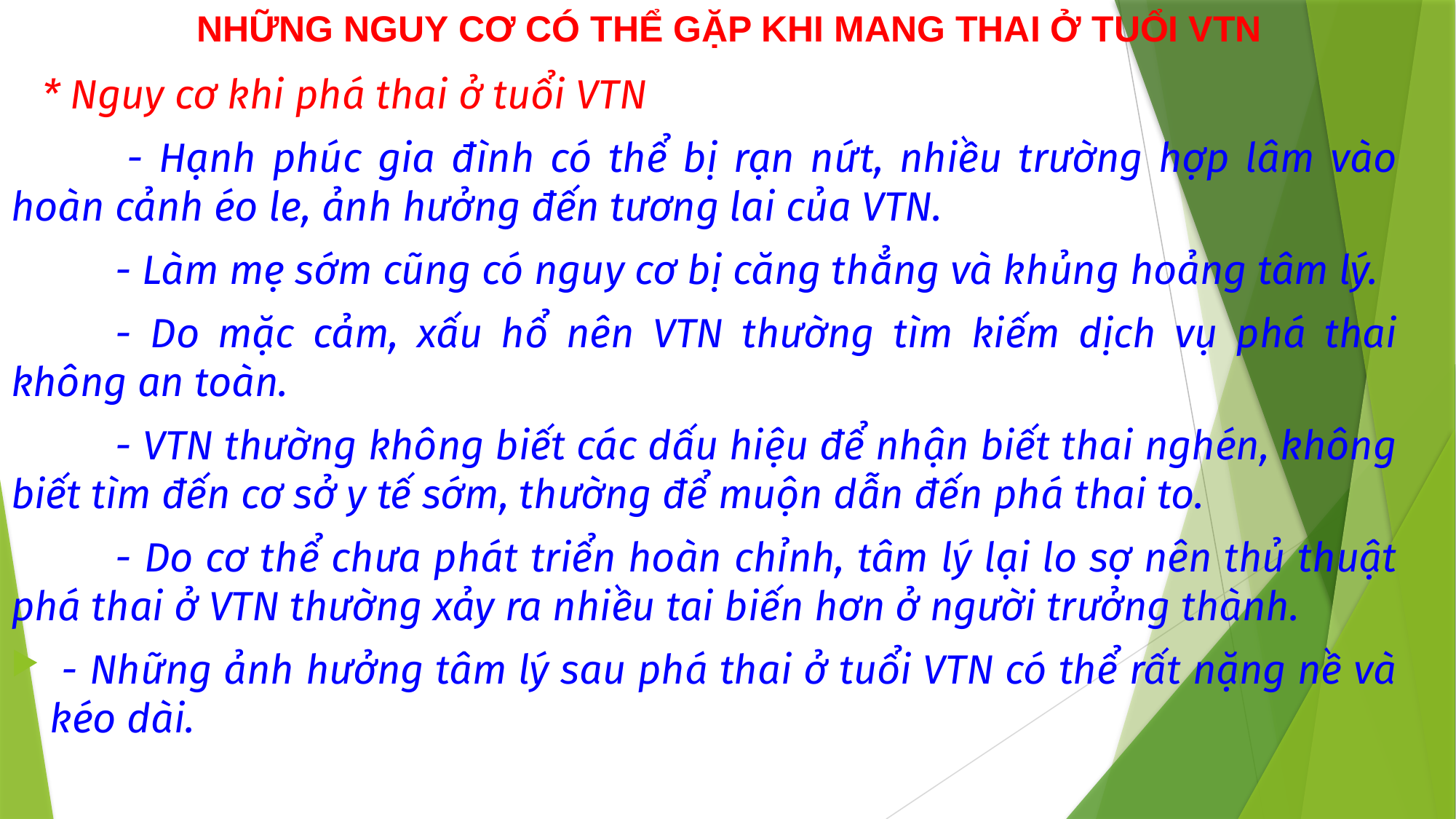

# NHỮNG NGUY CƠ CÓ THỂ GẶP KHI MANG THAI Ở TUỔI VTN
* Nguy cơ khi phá thai ở tuổi VTN
  	- Hạnh phúc gia đình có thể bị rạn nứt, nhiều trường hợp lâm vào hoàn cảnh éo le, ảnh hưởng đến tương lai của VTN.
	- Làm mẹ sớm cũng có nguy cơ bị căng thẳng và khủng hoảng tâm lý.
	- Do mặc cảm, xấu hổ nên VTN thường tìm kiếm dịch vụ phá thai không an toàn.
	- VTN thường không biết các dấu hiệu để nhận biết thai nghén, không biết tìm đến cơ sở y tế sớm, thường để muộn dẫn đến phá thai to.
	- Do cơ thể chưa phát triển hoàn chỉnh, tâm lý lại lo sợ nên thủ thuật phá thai ở VTN thường xảy ra nhiều tai biến hơn ở người trưởng thành.
 - Những ảnh hưởng tâm lý sau phá thai ở tuổi VTN có thể rất nặng nề và kéo dài.